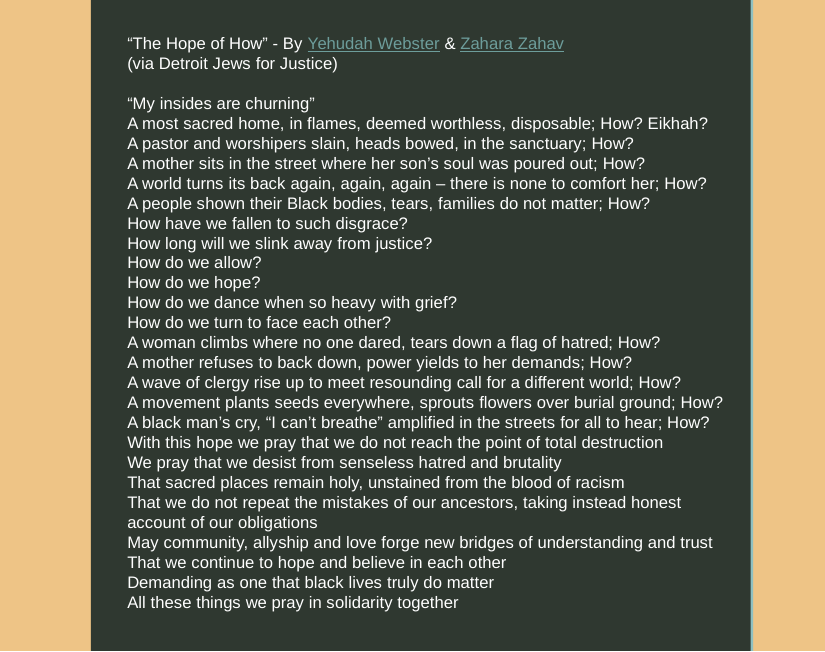

“The Hope of How” - By Yehudah Webster & Zahara Zahav
(via Detroit Jews for Justice)

“My insides are churning”
A most sacred home, in flames, deemed worthless, disposable; How? Eikhah?
A pastor and worshipers slain, heads bowed, in the sanctuary; How?
A mother sits in the street where her son’s soul was poured out; How?
A world turns its back again, again, again – there is none to comfort her; How?
A people shown their Black bodies, tears, families do not matter; How?
How have we fallen to such disgrace?
How long will we slink away from justice?
How do we allow?
How do we hope?
How do we dance when so heavy with grief?
How do we turn to face each other?
A woman climbs where no one dared, tears down a flag of hatred; How?
A mother refuses to back down, power yields to her demands; How?
A wave of clergy rise up to meet resounding call for a different world; How?
A movement plants seeds everywhere, sprouts flowers over burial ground; How?
A black man’s cry, “I can’t breathe” amplified in the streets for all to hear; How?
With this hope we pray that we do not reach the point of total destruction
We pray that we desist from senseless hatred and brutality
That sacred places remain holy, unstained from the blood of racism
That we do not repeat the mistakes of our ancestors, taking instead honest account of our obligations
May community, allyship and love forge new bridges of understanding and trust
That we continue to hope and believe in each other
Demanding as one that black lives truly do matter
All these things we pray in solidarity together